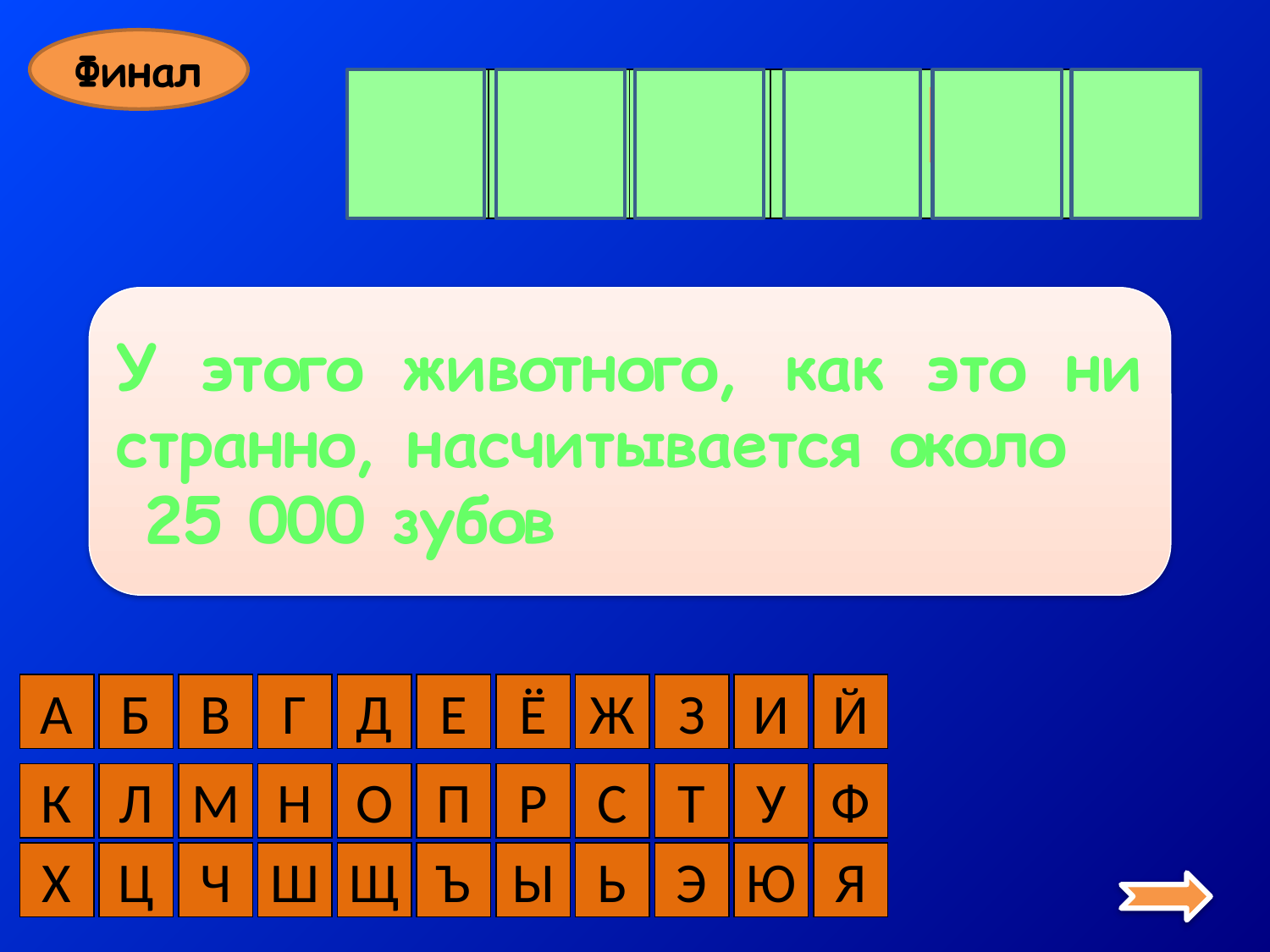

Финал
| У | Л | И | Т | К | ААА |
| --- | --- | --- | --- | --- | --- |

У этого животного, как это ни странно, насчитывается около
 25 000 зубов
А
Б
В
Г
Д
Е
Ё
Ж
З
И
Й
К
Л
М
Н
О
П
Р
С
Т
У
Ф
Х
Ц
Ч
Ш
Щ
Ъ
Ы
Ь
Э
Ю
Я